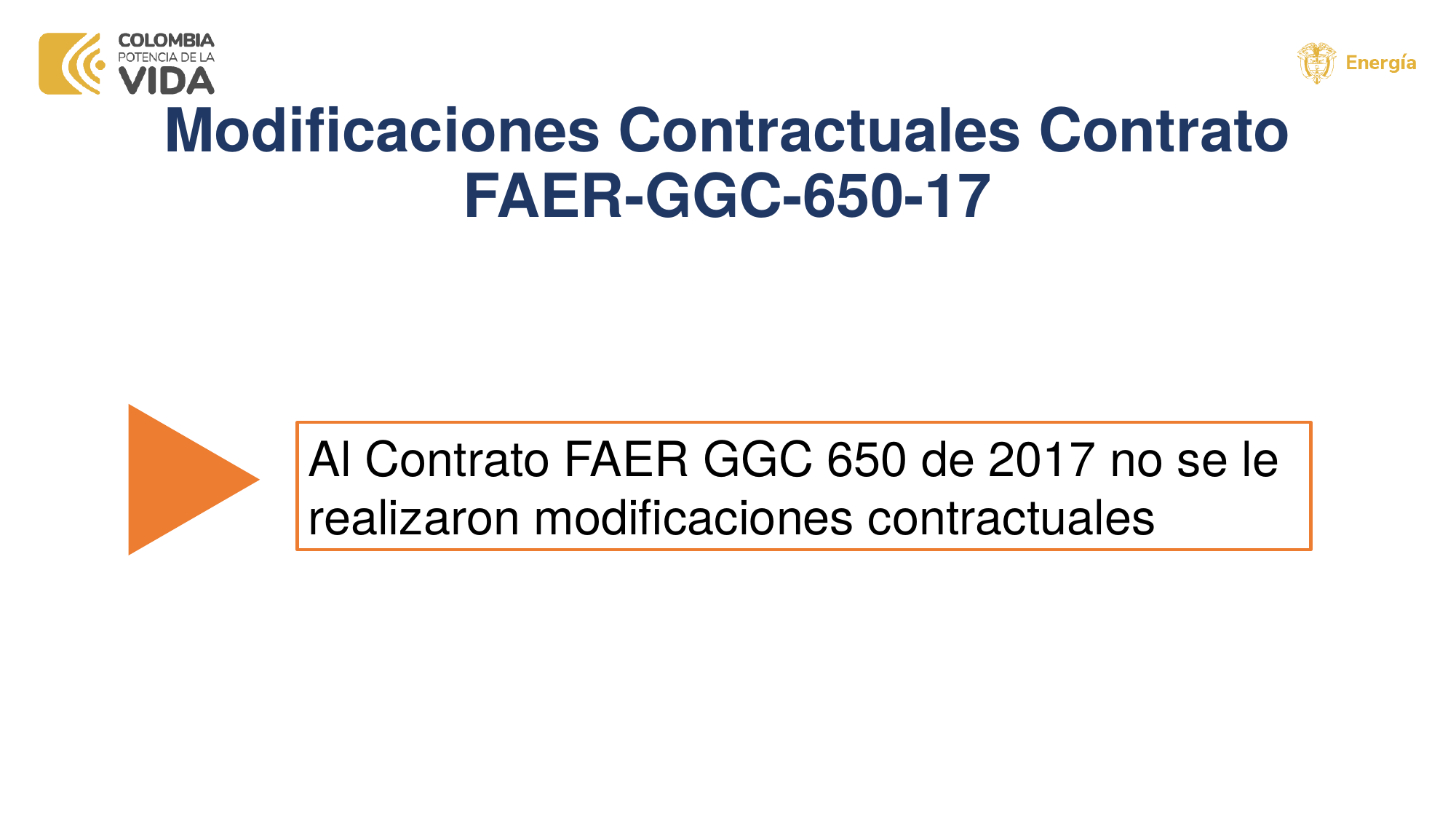

# Modificaciones Contractuales Contrato FAER-GGC-650-17

Al Contrato FAER GGC 650 de 2017 no se le realizaron modificaciones contractuales